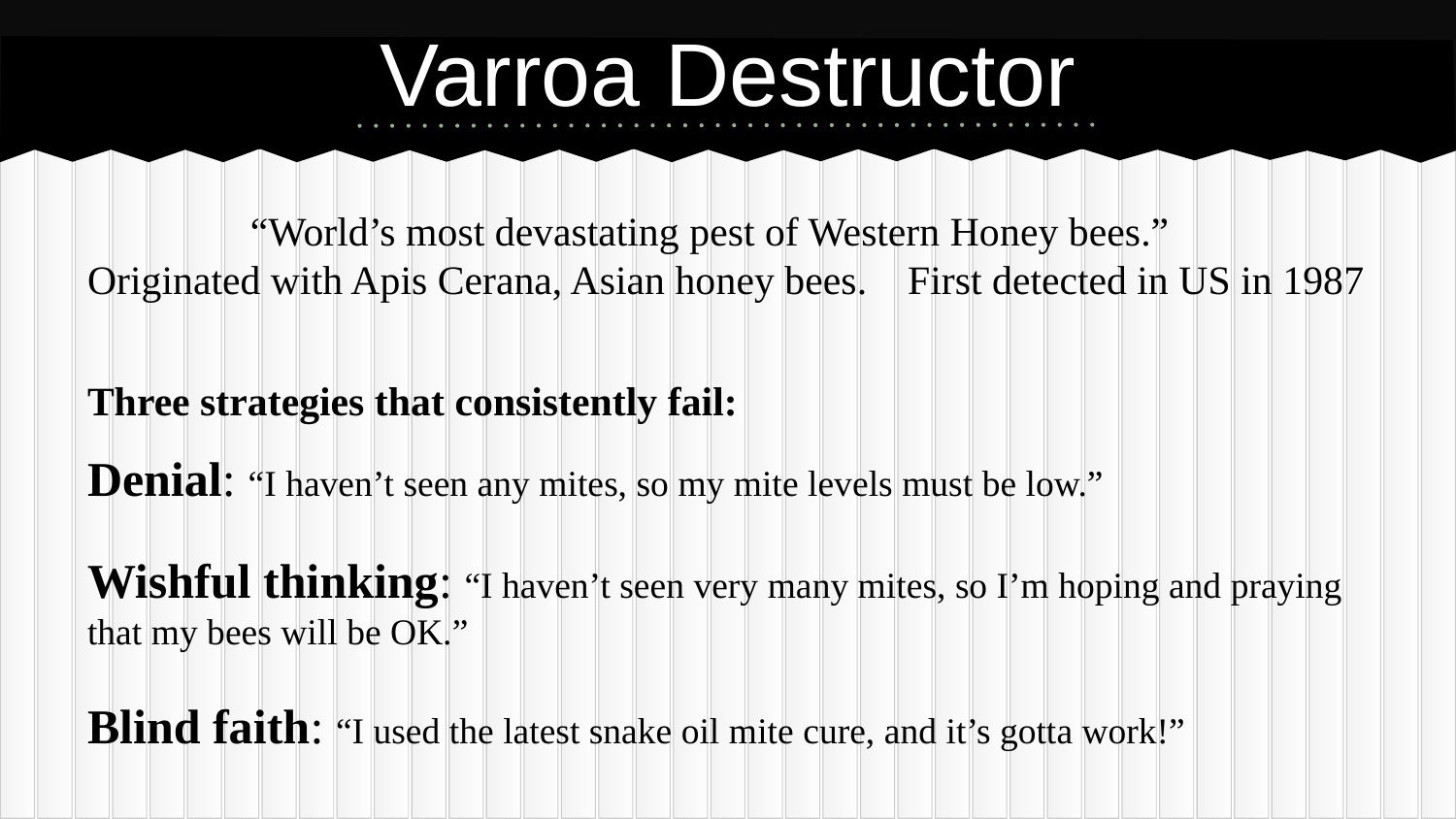

# Varroa Destructor
                “World’s most devastating pest of Western Honey bees.”
Originated with Apis Cerana, Asian honey bees.    First detected in US in 1987

Three strategies that consistently fail:

Denial: “I haven’t seen any mites, so my mite levels must be low.”

Wishful thinking: “I haven’t seen very many mites, so I’m hoping and praying that my bees will be OK.”

Blind faith: “I used the latest snake oil mite cure, and it’s gotta work!”